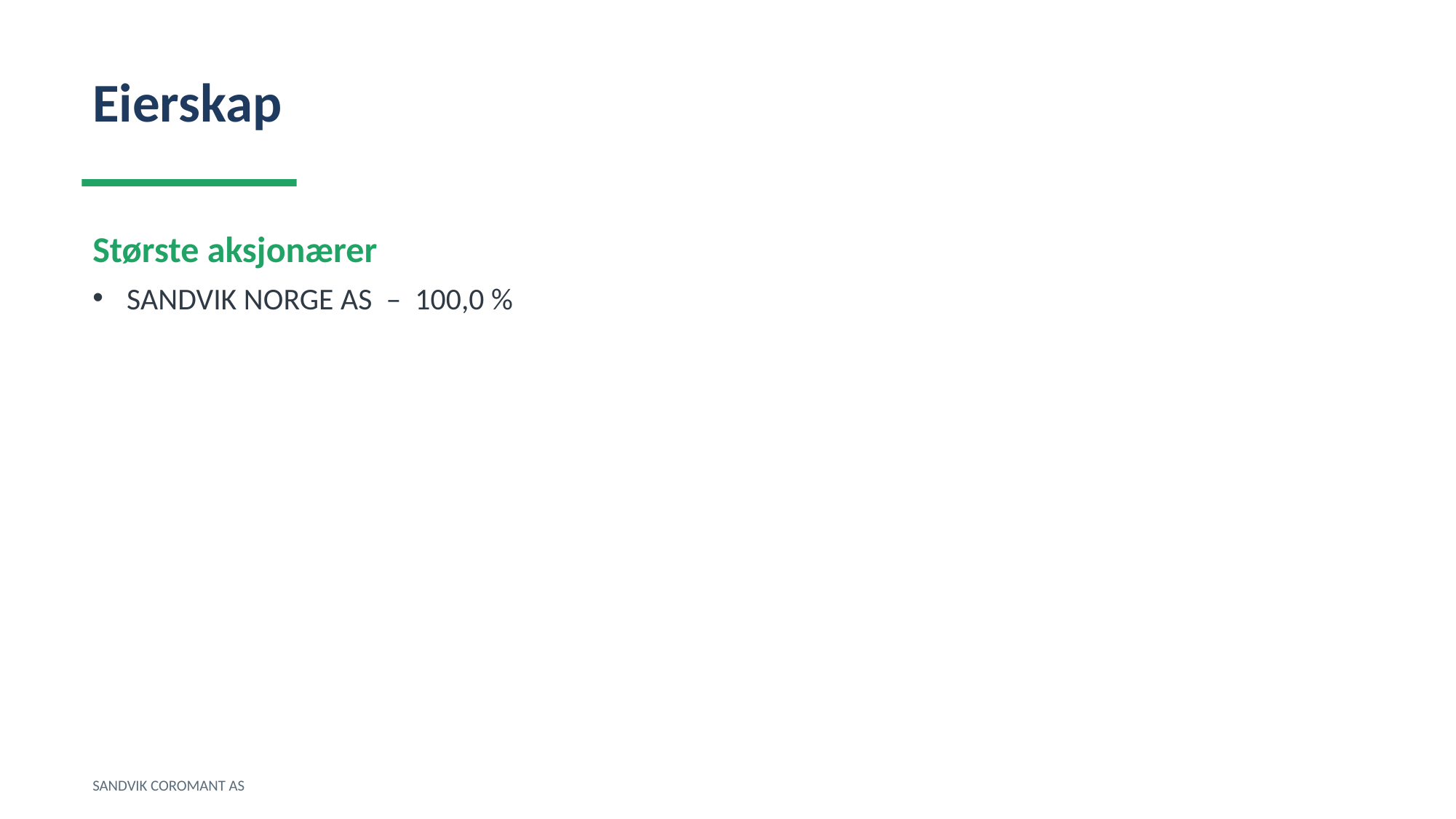

Eierskap

Største aksjonærer
SANDVIK NORGE AS  –  100,0 %
SANDVIK COROMANT AS